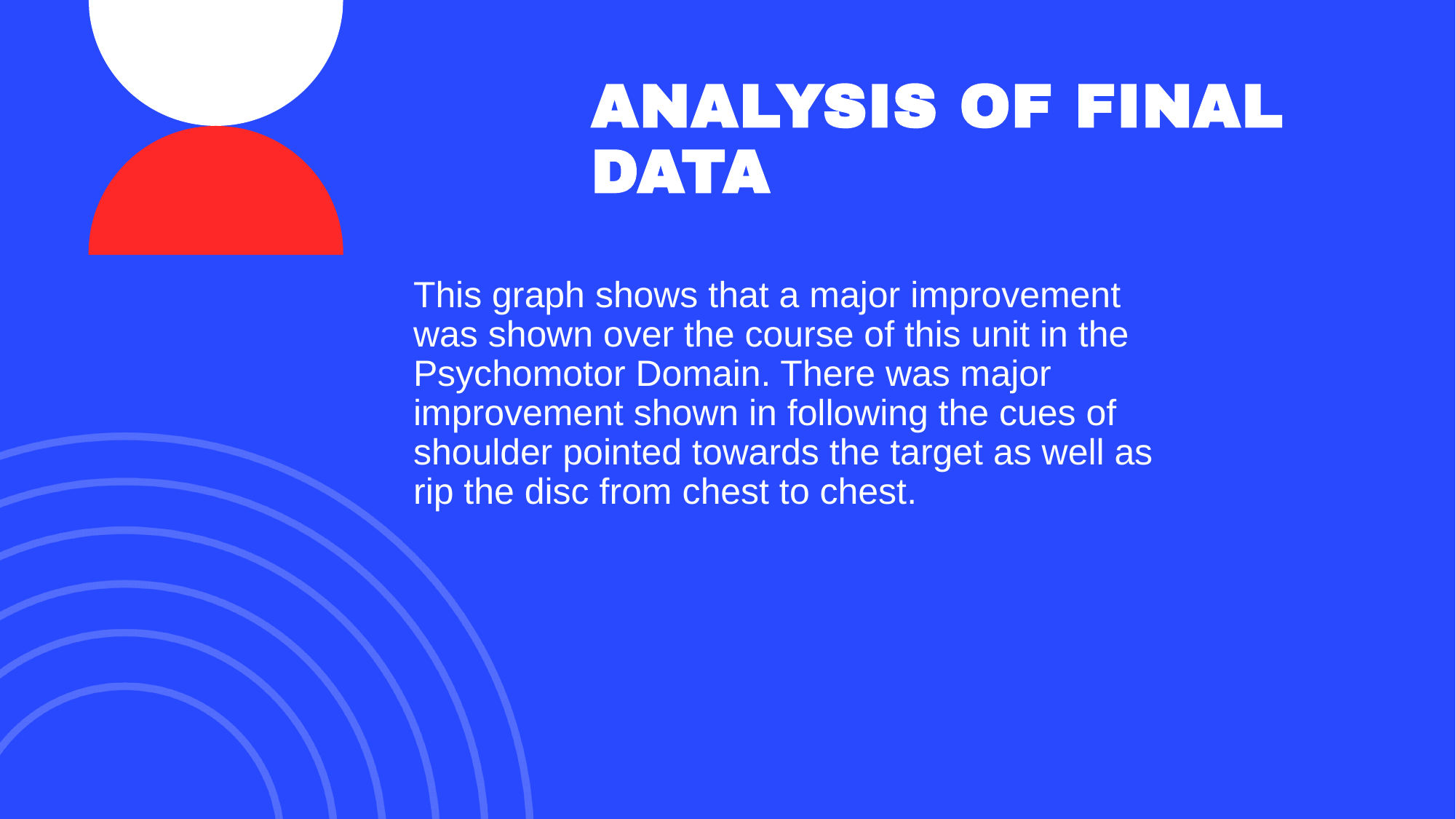

# ANALYSIS OF FINAL DATA
This graph shows that a major improvement was shown over the course of this unit in the Psychomotor Domain. There was major improvement shown in following the cues of shoulder pointed towards the target as well as rip the disc from chest to chest.